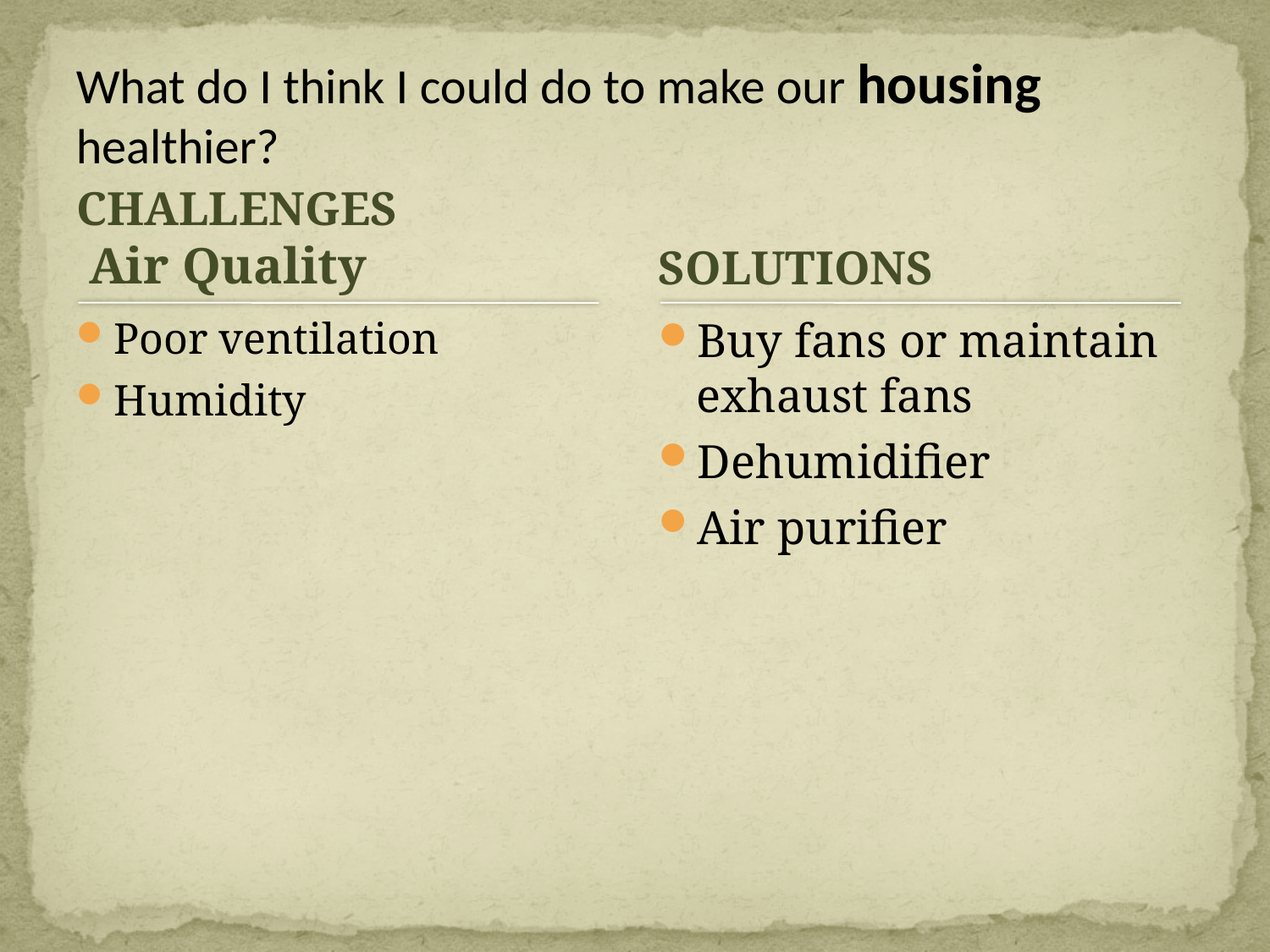

# What do I think I could do to make our housing healthier?
CHALLENGES
 Air Quality
SOLUTIONS
Poor ventilation
Humidity

Buy fans or maintain exhaust fans
Dehumidifier
Air purifier